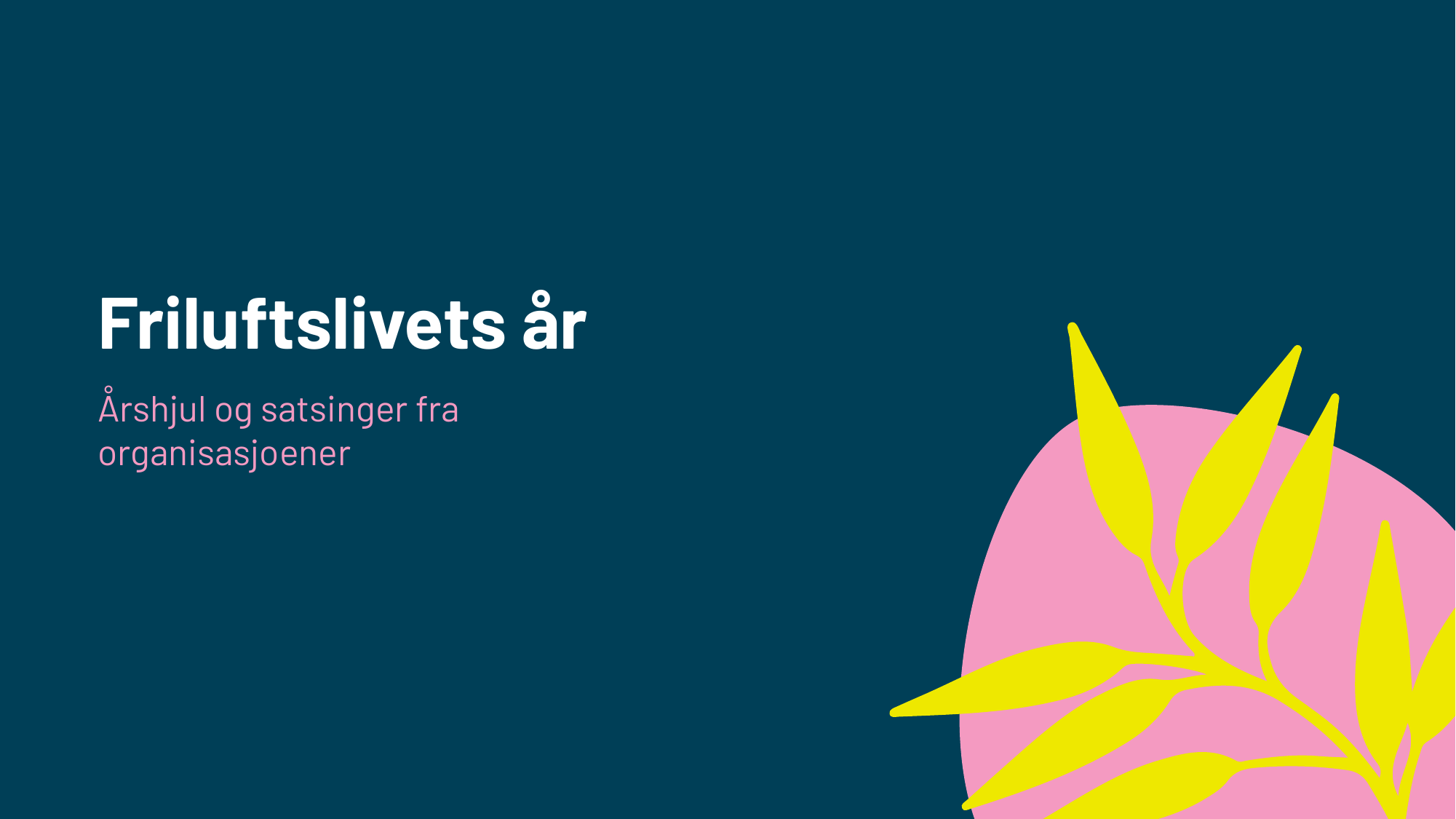

# Friluftslivets år
Årshjul og satsinger fra organisasjoener